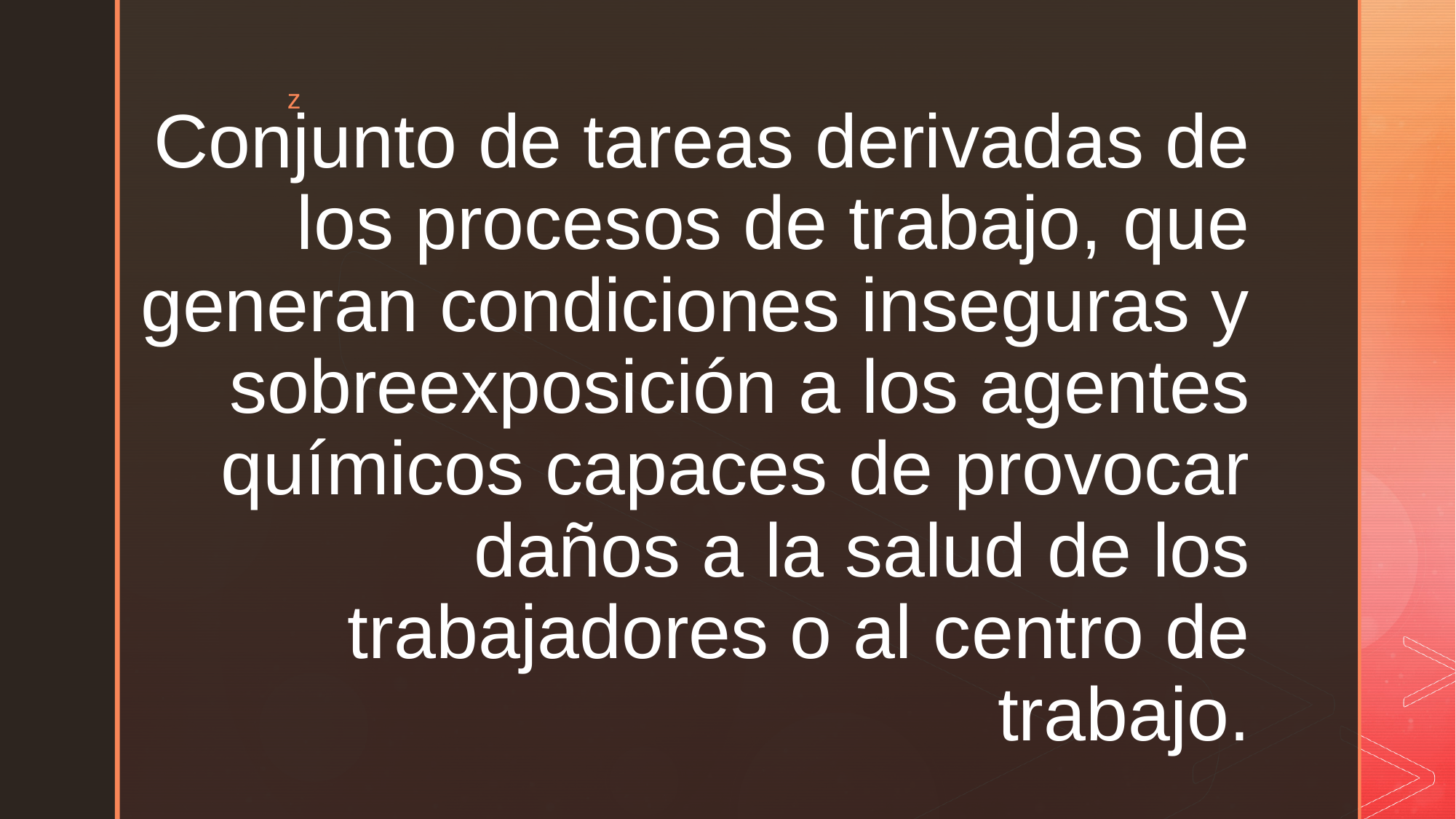

# Conjunto de tareas derivadas de los procesos de trabajo, que generan condiciones inseguras y sobreexposición a los agentes químicos capaces de provocar daños a la salud de los trabajadores o al centro de trabajo.